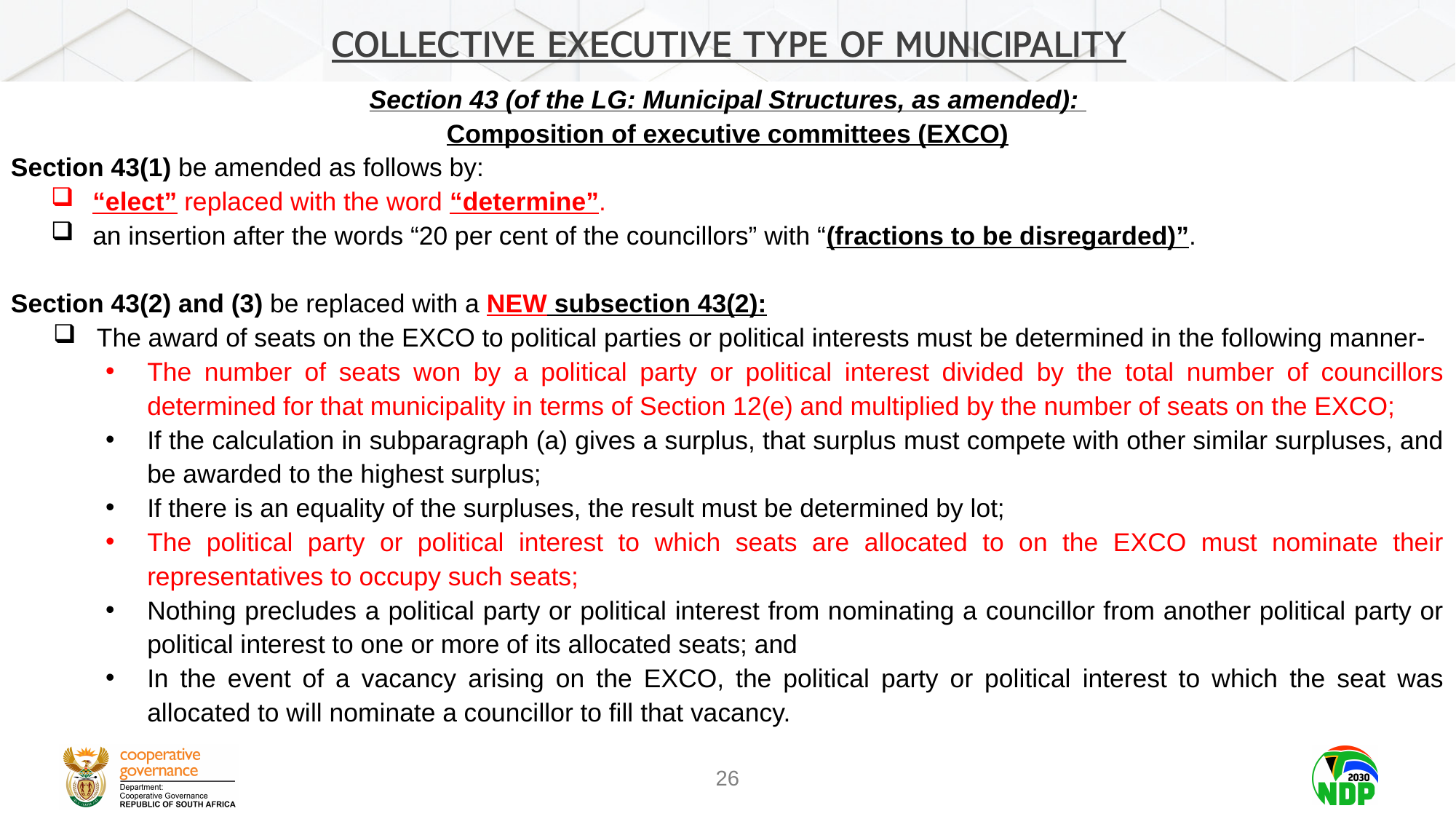

# COLLECTIVE EXECutiVE TYPE OF MUNICIPALITY
Section 43 (of the LG: Municipal Structures, as amended):
Composition of executive committees (EXCO)
Section 43(1) be amended as follows by:­
“elect” replaced with the word “determine”.
an insertion after the words “20 per cent of the councillors” with “(fractions to be disregarded)”.

Section 43(2) and (3) be replaced with a NEW subsection 43(2):
The award of seats on the EXCO to political parties or political interests must be determined in the following manner-
The number of seats won by a political party or political interest divided by the total number of councillors determined for that municipality in terms of Section 12(e) and multiplied by the number of seats on the EXCO;
If the calculation in subparagraph (a) gives a surplus, that surplus must compete with other similar surpluses, and be awarded to the highest surplus;
If there is an equality of the surpluses, the result must be determined by lot;
The political party or political interest to which seats are allocated to on the EXCO must nominate their representatives to occupy such seats;
Nothing precludes a political party or political interest from nominating a councillor from another political party or political interest to one or more of its allocated seats; and
In the event of a vacancy arising on the EXCO, the political party or political interest to which the seat was allocated to will nominate a councillor to fill that vacancy.